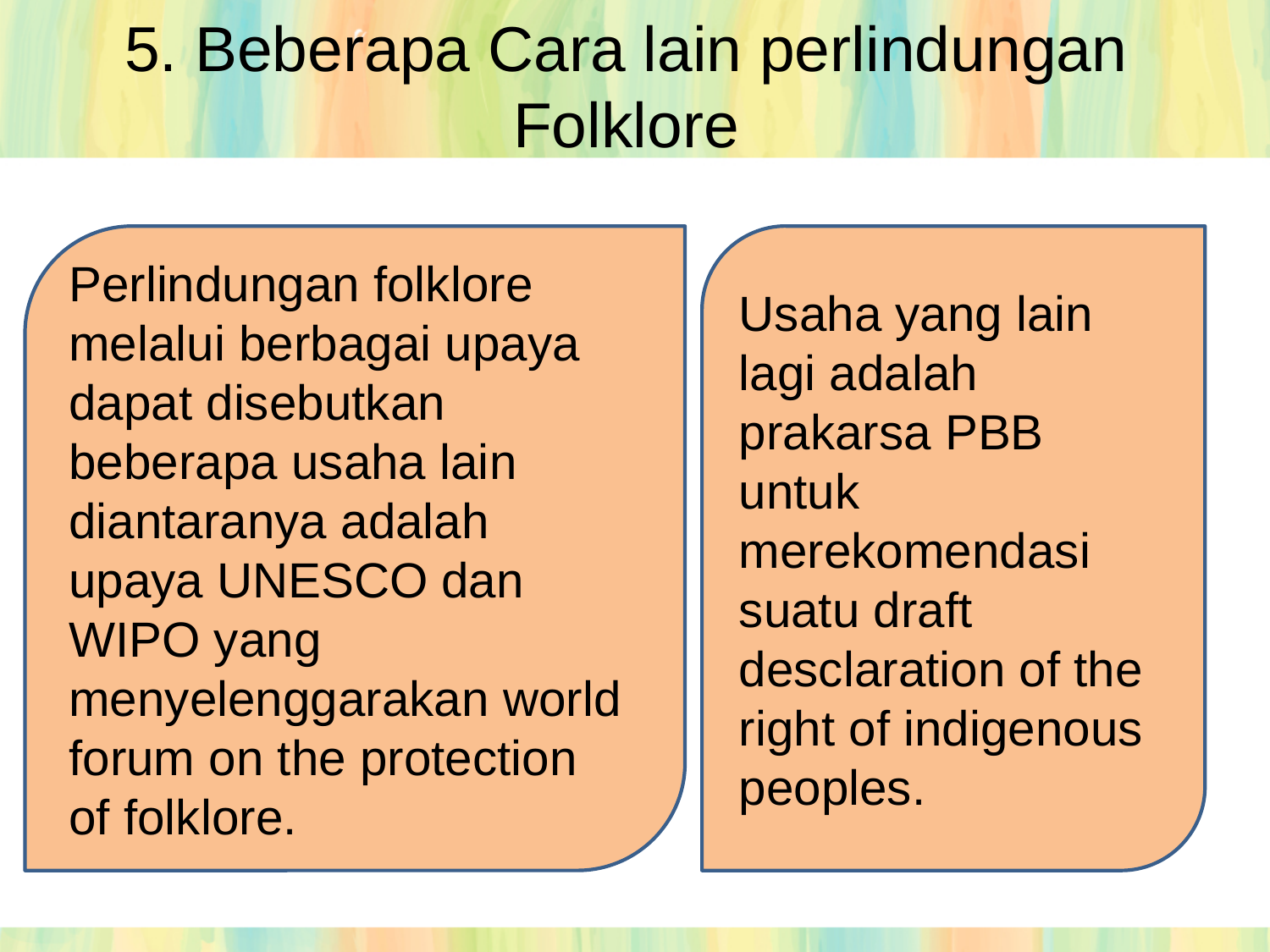

5. Beberapa Cara lain perlindungan
Folklore
Perlindungan folklore
melalui berbagai upaya
dapat disebutkan
beberapa usaha lain
diantaranya adalah
upaya UNESCO dan
WIPO yang
menyelenggarakan world forum on the protection
of folklore.
Usaha yang lain lagi adalah prakarsa PBB untuk merekomendasi suatu draft desclaration of the right of indigenous  peoples.